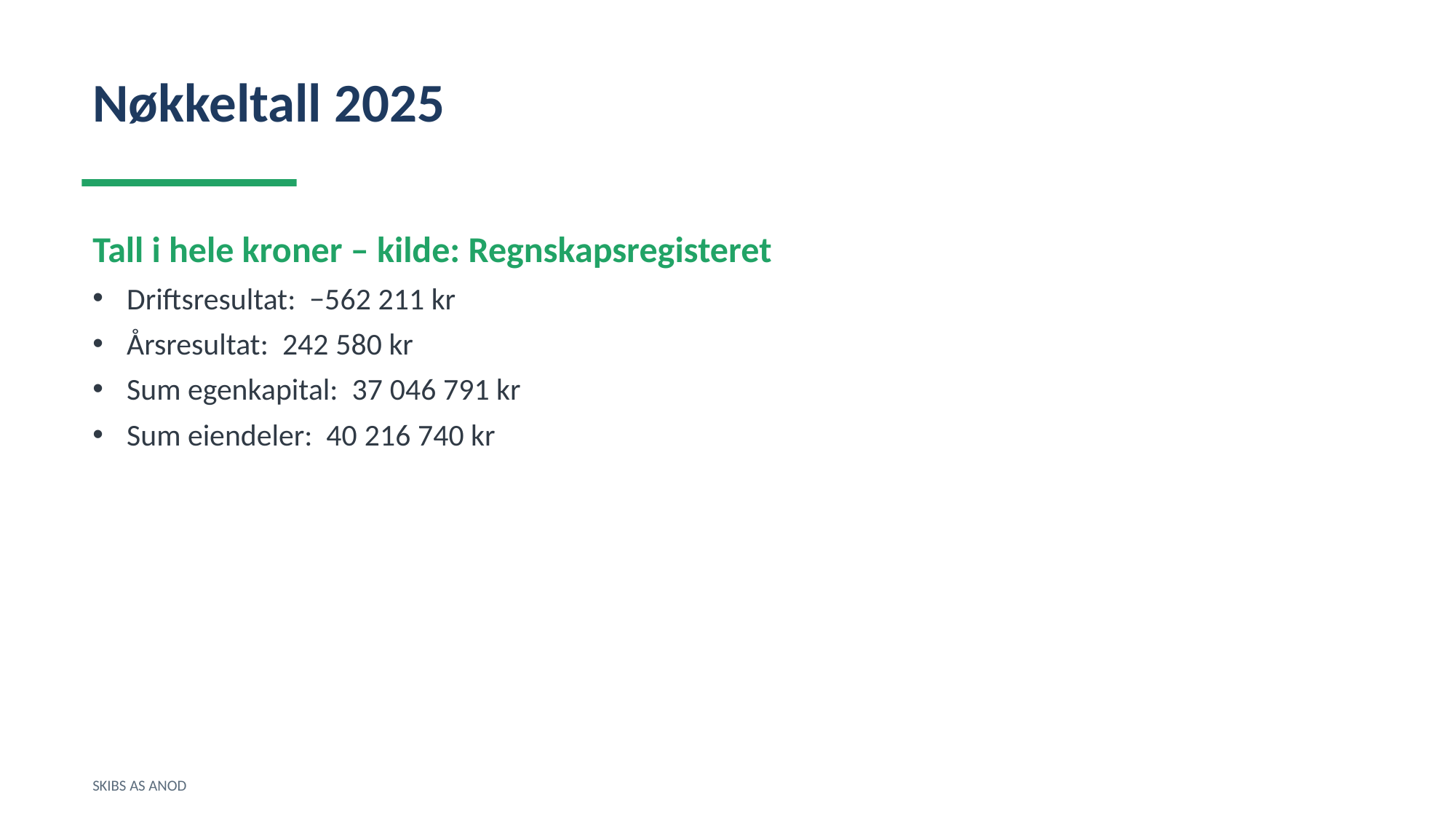

Nøkkeltall 2025

Tall i hele kroner – kilde: Regnskapsregisteret
Driftsresultat:  −562 211 kr
Årsresultat:  242 580 kr
Sum egenkapital:  37 046 791 kr
Sum eiendeler:  40 216 740 kr
SKIBS AS ANOD